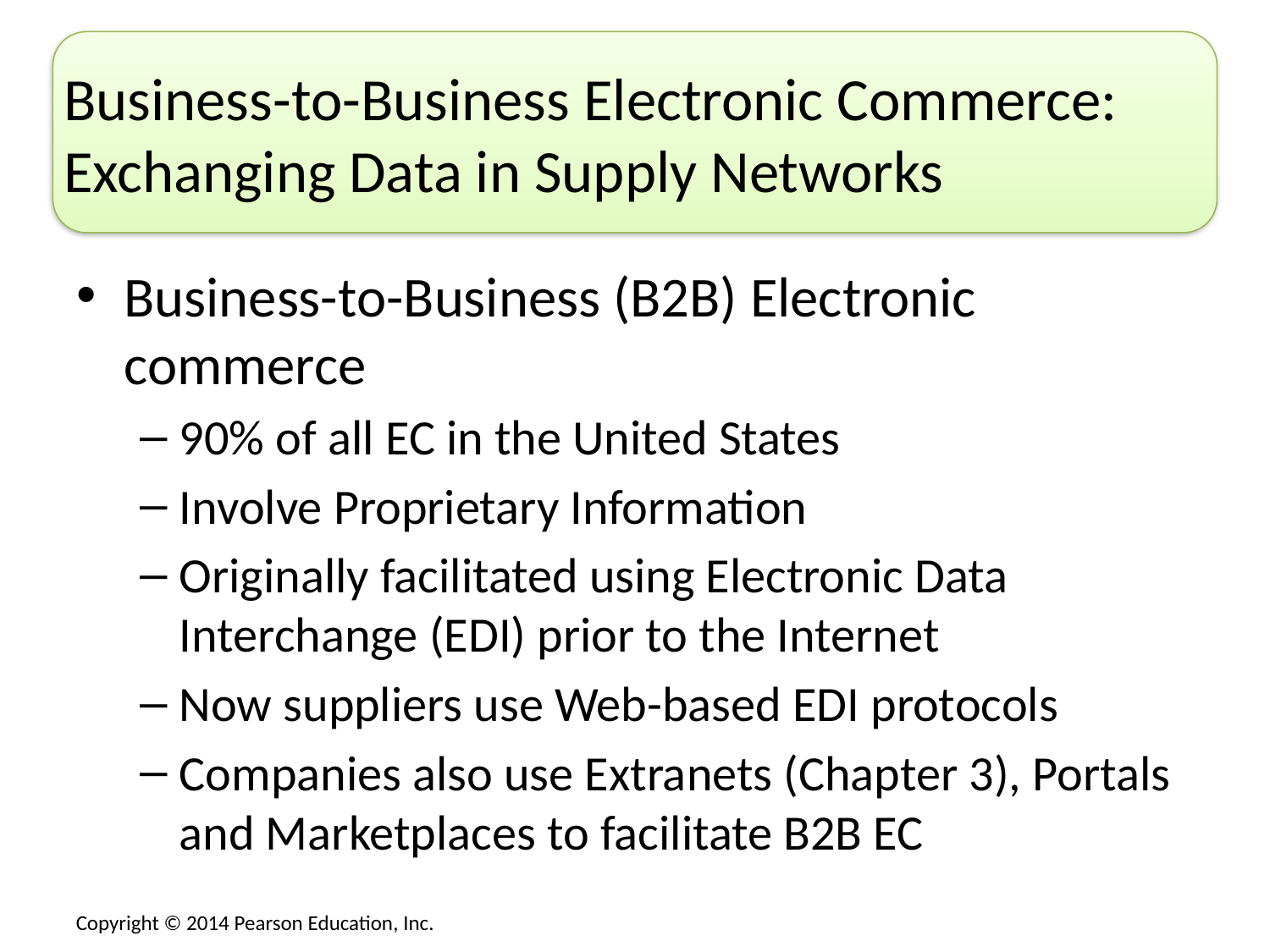

# Business-to-Business Electronic Commerce: Exchanging Data in Supply Networks
Business-to-Business (B2B) Electronic commerce
90% of all EC in the United States
Involve Proprietary Information
Originally facilitated using Electronic Data Interchange (EDI) prior to the Internet
Now suppliers use Web-based EDI protocols
Companies also use Extranets (Chapter 3), Portals and Marketplaces to facilitate B2B EC